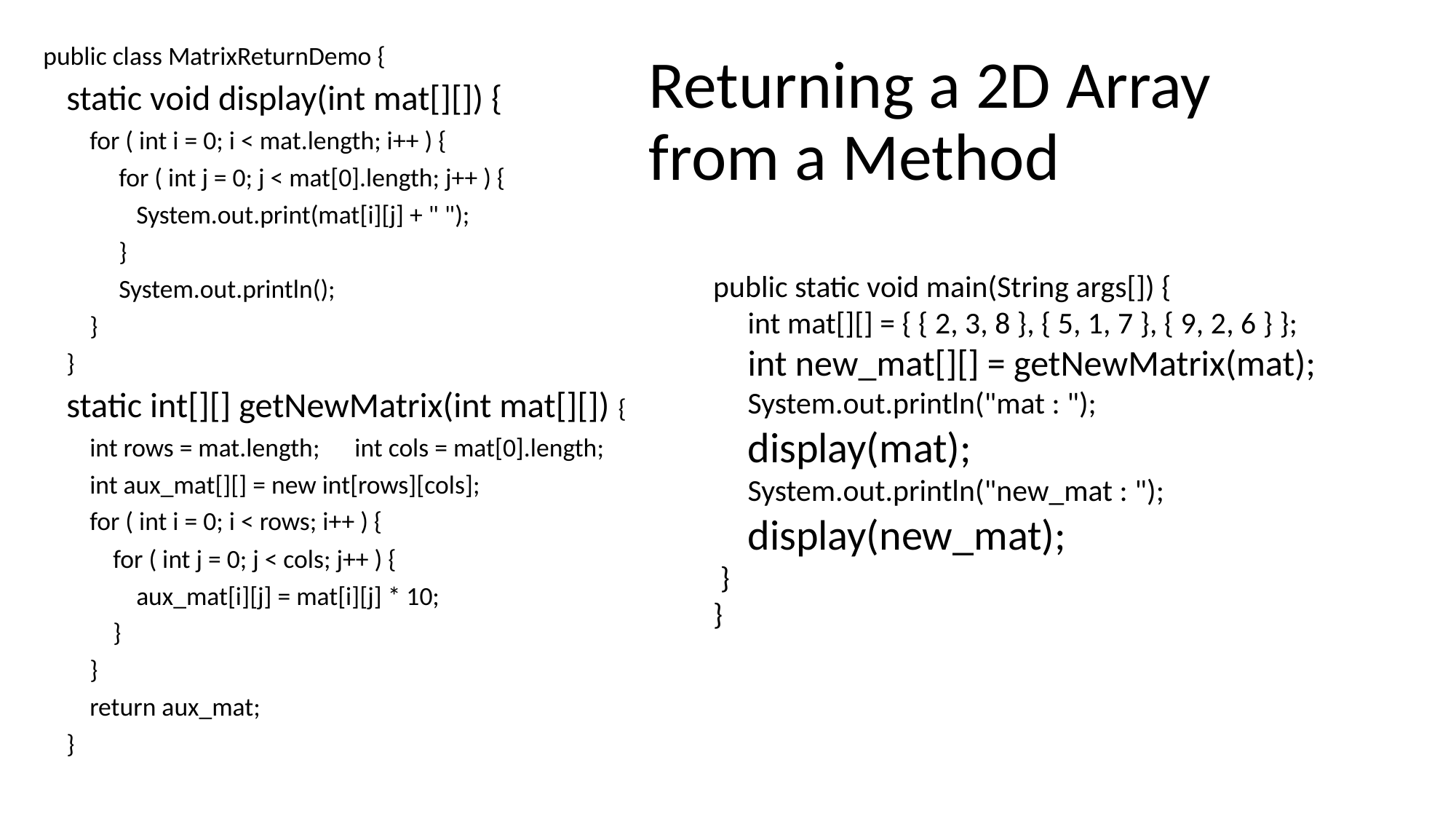

public class MatrixReturnDemo {
    static void display(int mat[][]) {
        for ( int i = 0; i < mat.length; i++ ) {
             for ( int j = 0; j < mat[0].length; j++ ) {
                System.out.print(mat[i][j] + " ");
             }
             System.out.println();
        }
    }
    static int[][] getNewMatrix(int mat[][]) {
        int rows = mat.length;      int cols = mat[0].length;
        int aux_mat[][] = new int[rows][cols];
        for ( int i = 0; i < rows; i++ ) {
            for ( int j = 0; j < cols; j++ ) {
                aux_mat[i][j] = mat[i][j] * 10;
            }
        }
        return aux_mat;
    }
# Returning a 2D Array from a Method
public static void main(String args[]) {
     int mat[][] = { { 2, 3, 8 }, { 5, 1, 7 }, { 9, 2, 6 } };
     int new_mat[][] = getNewMatrix(mat);
     System.out.println("mat : ");
     display(mat);
     System.out.println("new_mat : ");
     display(new_mat);
 }
}